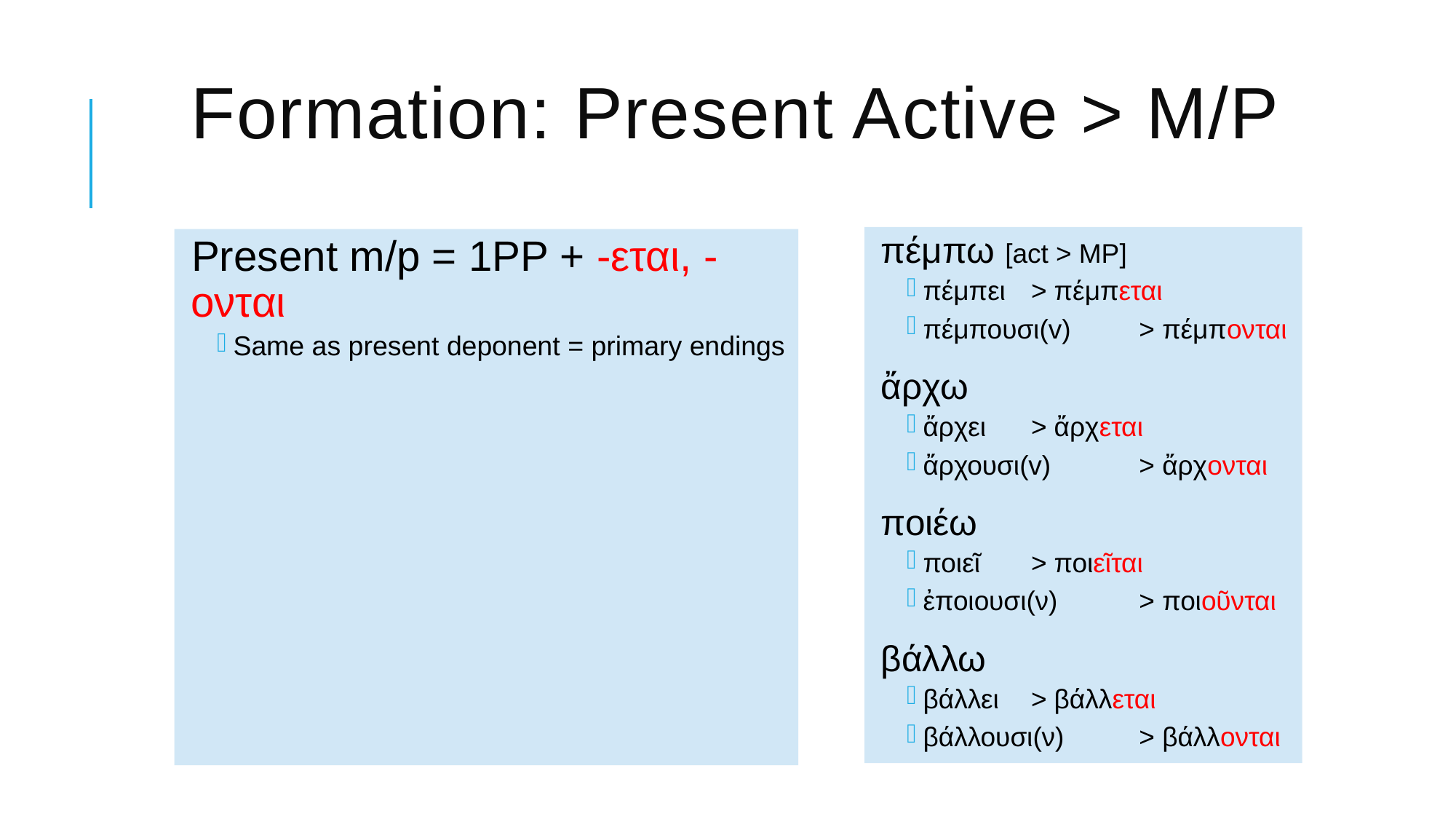

# Formation: Present Active > M/P
πέμπω [act > MP]
πέμπει	> πέμπεται
πέμπουσι(v)	> πέμπονται
ἄρχω
ἄρχει	> ἄρχεται
ἄρχουσι(v)	> ἄρχονται
ποιέω
ποιεῖ	> ποιεῖται
ἐποιουσι(ν)	> ποιοῦνται
βάλλω
βάλλει	> βάλλεται
βάλλουσι(ν)	> βάλλονται

Present m/p = 1PP + -εται, -ονται
Same as present deponent = primary endings